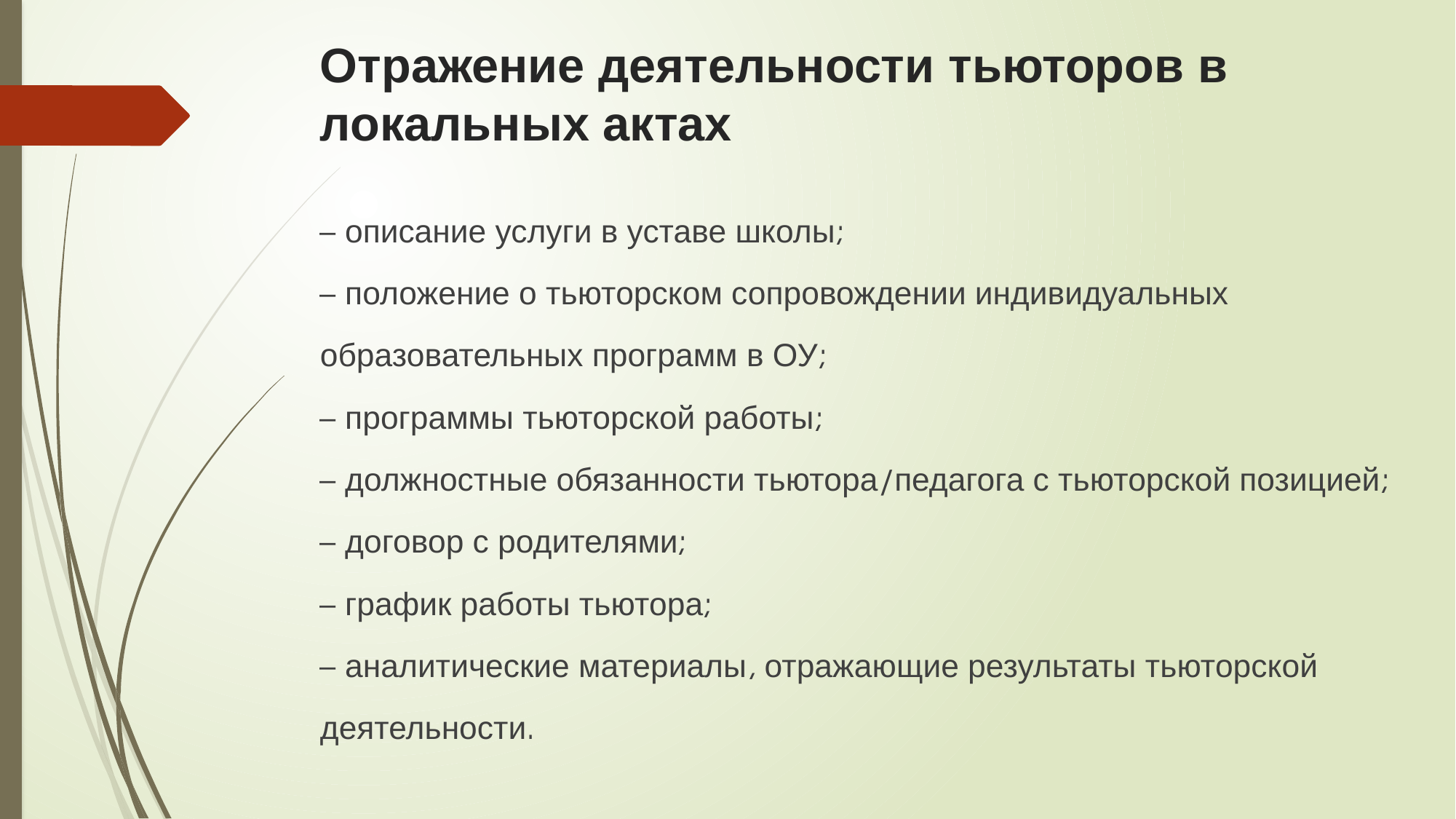

# Отражение деятельности тьюторов в локальных актах
– описание услуги в уставе школы;
– положение о тьюторском сопровождении индивидуальных образовательных программ в ОУ; 
– программы тьюторской работы; 
– должностные обязанности тьютора/педагога с тьюторской позицией; 
– договор с родителями; 
– график работы тьютора; 
– аналитические материалы, отражающие результаты тьюторской деятельности.